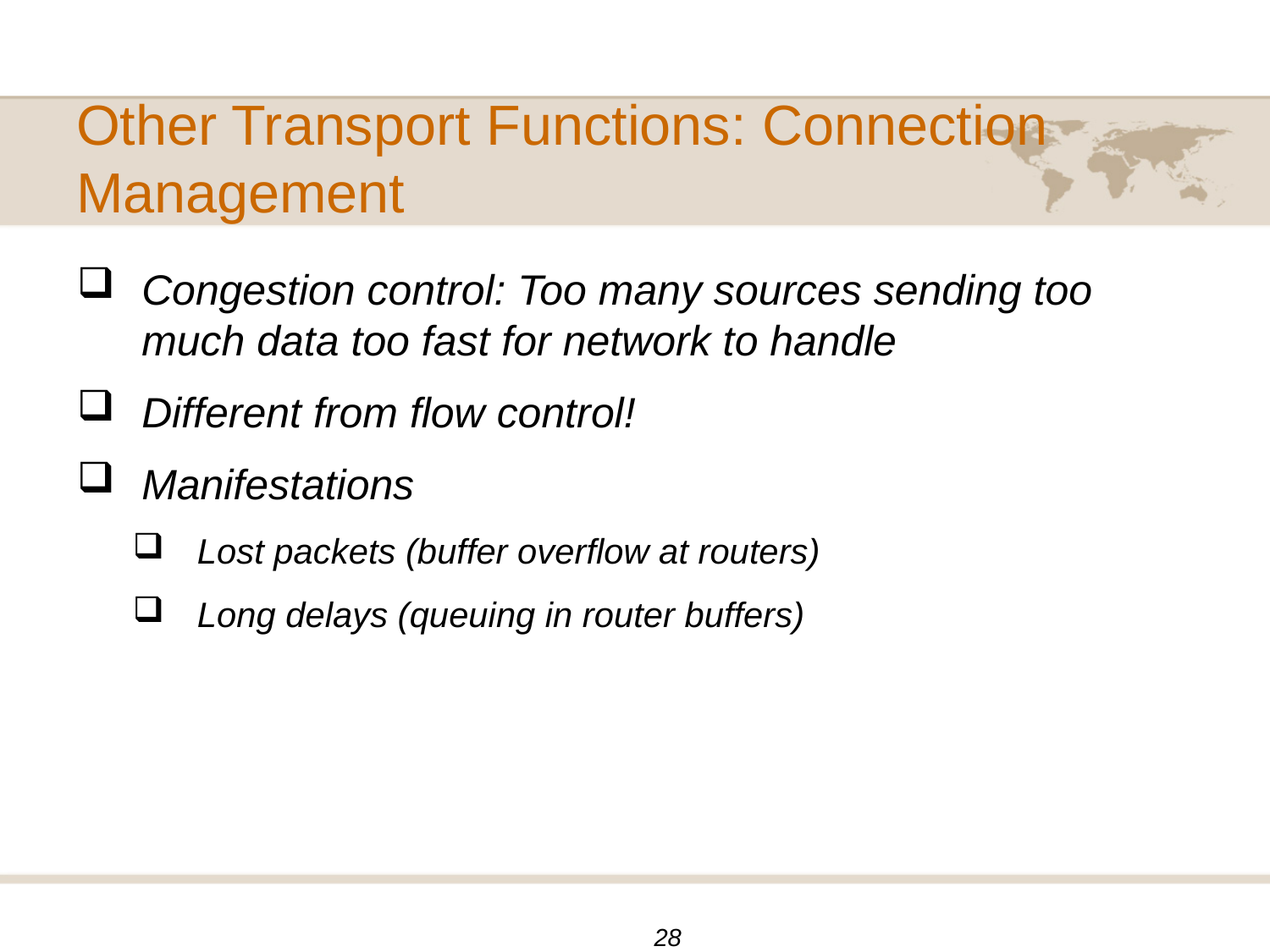

# Other Transport Functions: Connection Management
Congestion control: Too many sources sending too much data too fast for network to handle
Different from flow control!
Manifestations
Lost packets (buffer overflow at routers)
Long delays (queuing in router buffers)

28